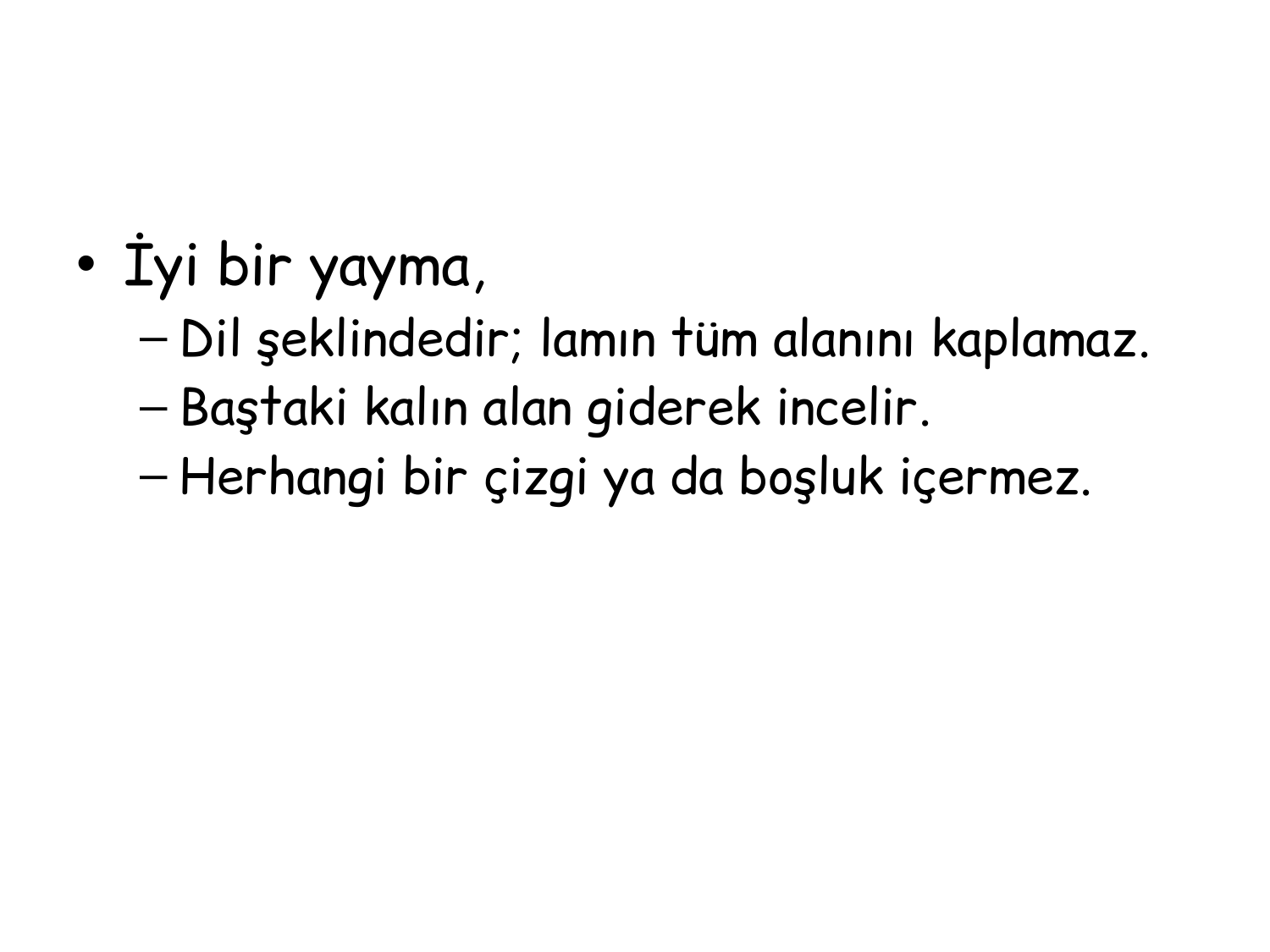

#
İyi bir yayma,
Dil şeklindedir; lamın tüm alanını kaplamaz.
Baştaki kalın alan giderek incelir.
Herhangi bir çizgi ya da boşluk içermez.